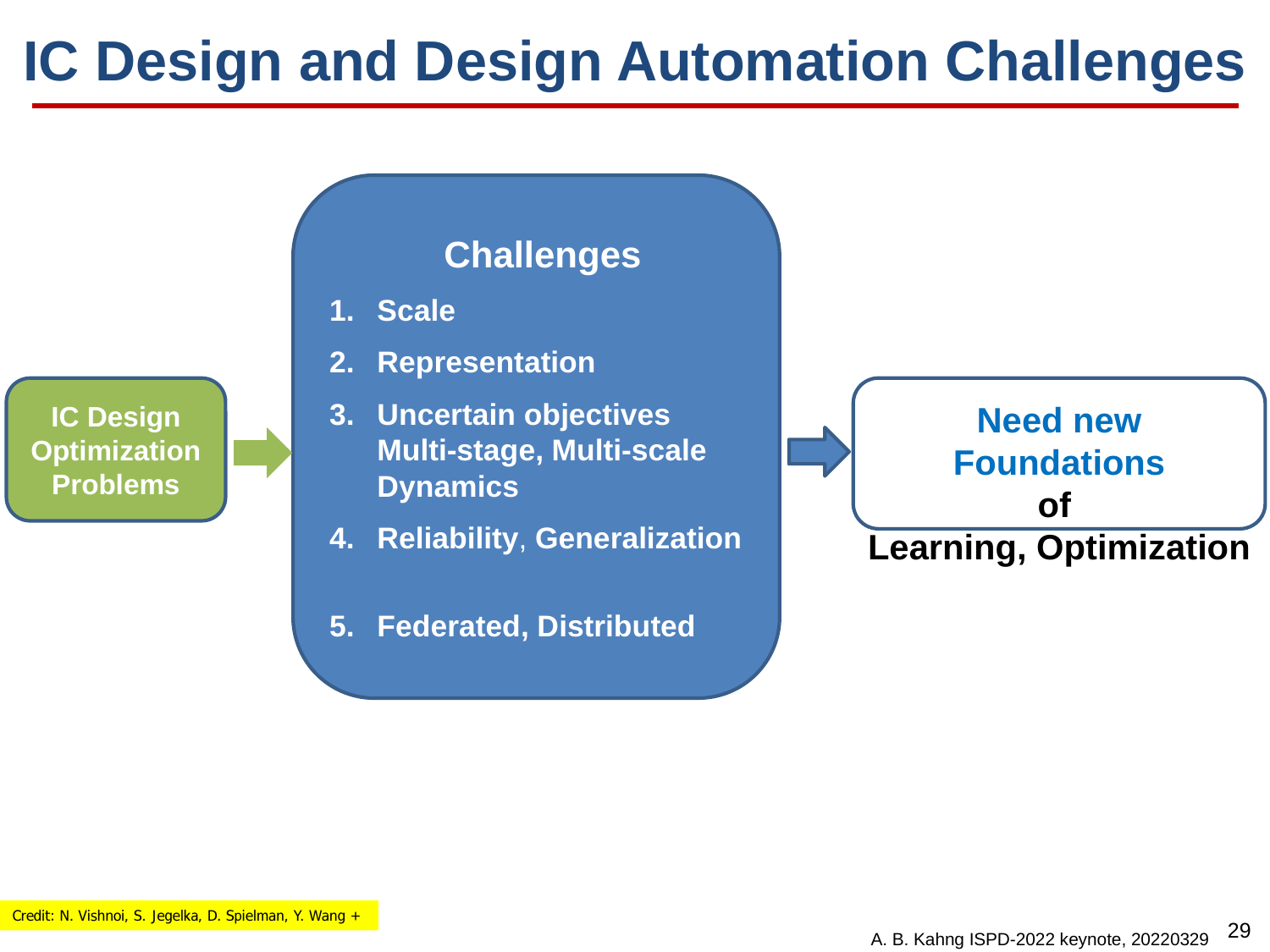

# IC Design and Design Automation Challenges
Challenges
Scale
Representation
Uncertain objectives
Multi-stage, Multi-scale
Dynamics
Reliability, Generalization
Federated, Distributed
IC Design Optimization Problems

Need new Foundations
of
Learning, Optimization

Credit: N. Vishnoi, S. Jegelka, D. Spielman, Y. Wang +